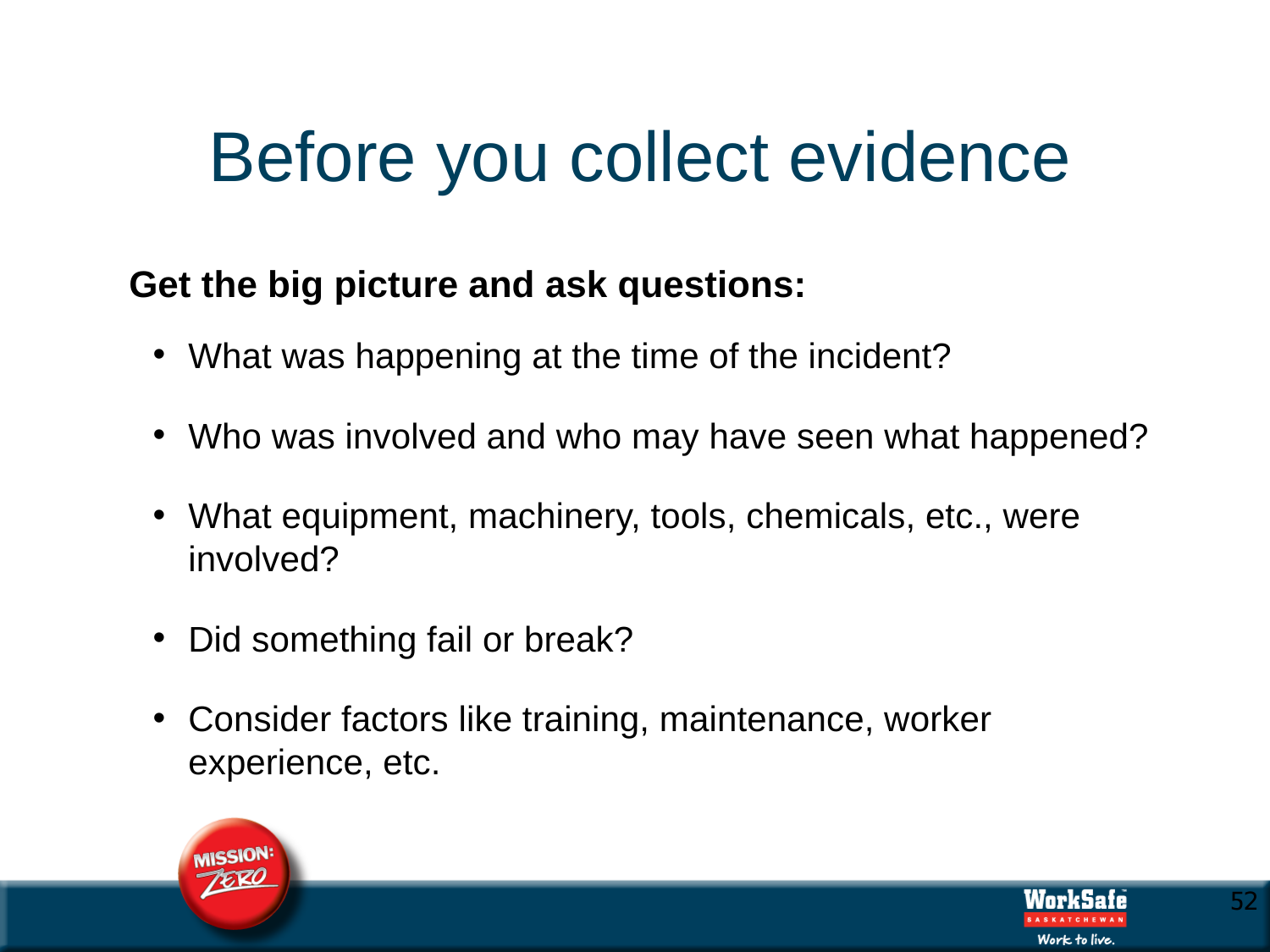

# Before you collect evidence
Get the big picture and ask questions:
What was happening at the time of the incident?
Who was involved and who may have seen what happened?
What equipment, machinery, tools, chemicals, etc., were involved?
Did something fail or break?
Consider factors like training, maintenance, worker experience, etc.